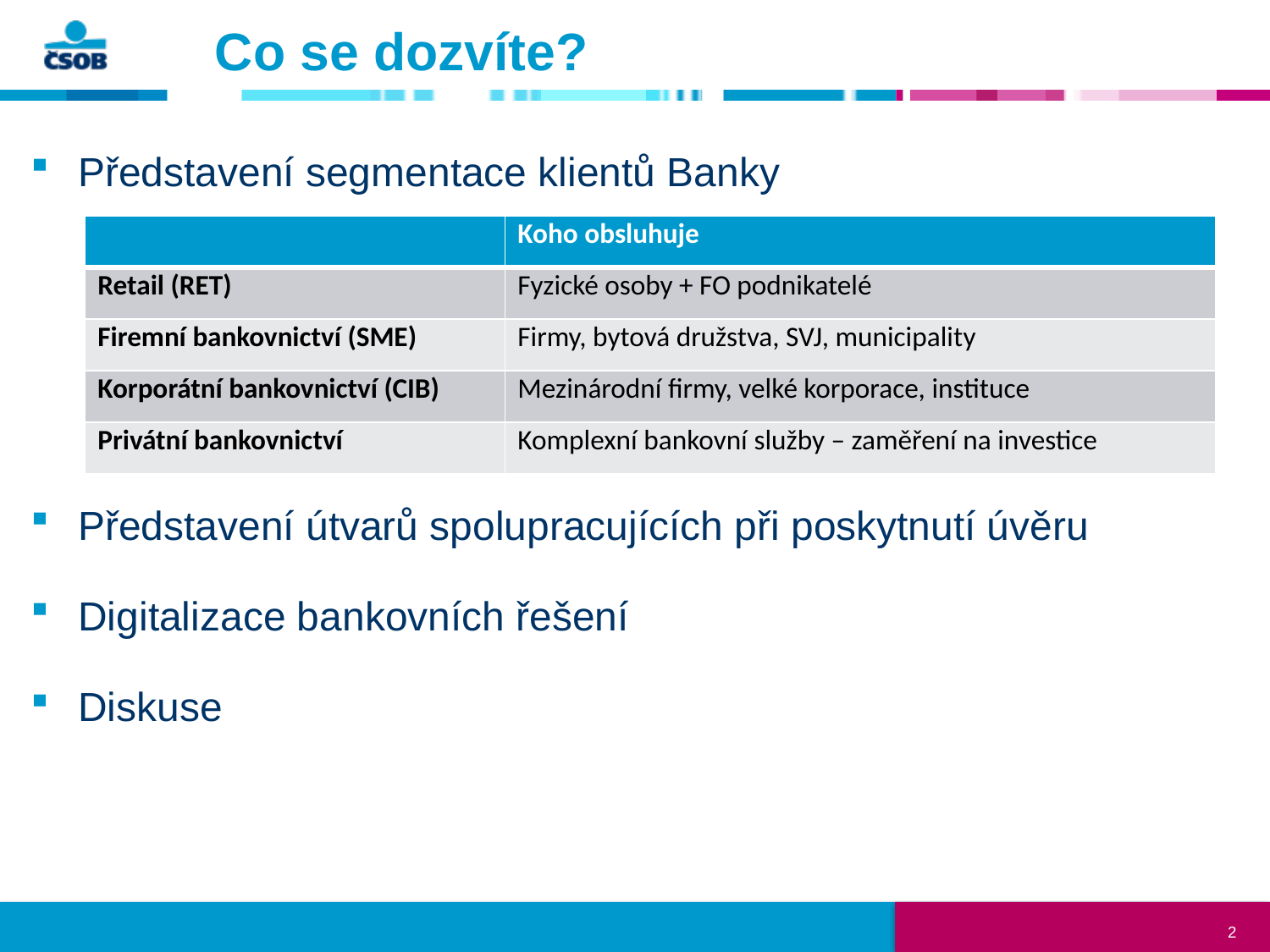

# Co se dozvíte?
Představení segmentace klientů Banky

Představení útvarů spolupracujících při poskytnutí úvěru
Digitalizace bankovních řešení
Diskuse

|  | Koho obsluhuje |
| --- | --- |
| Retail (RET) | Fyzické osoby + FO podnikatelé |
| Firemní bankovnictví (SME) | Firmy, bytová družstva, SVJ, municipality |
| Korporátní bankovnictví (CIB) | Mezinárodní firmy, velké korporace, instituce |
| Privátní bankovnictví | Komplexní bankovní služby – zaměření na investice |
2